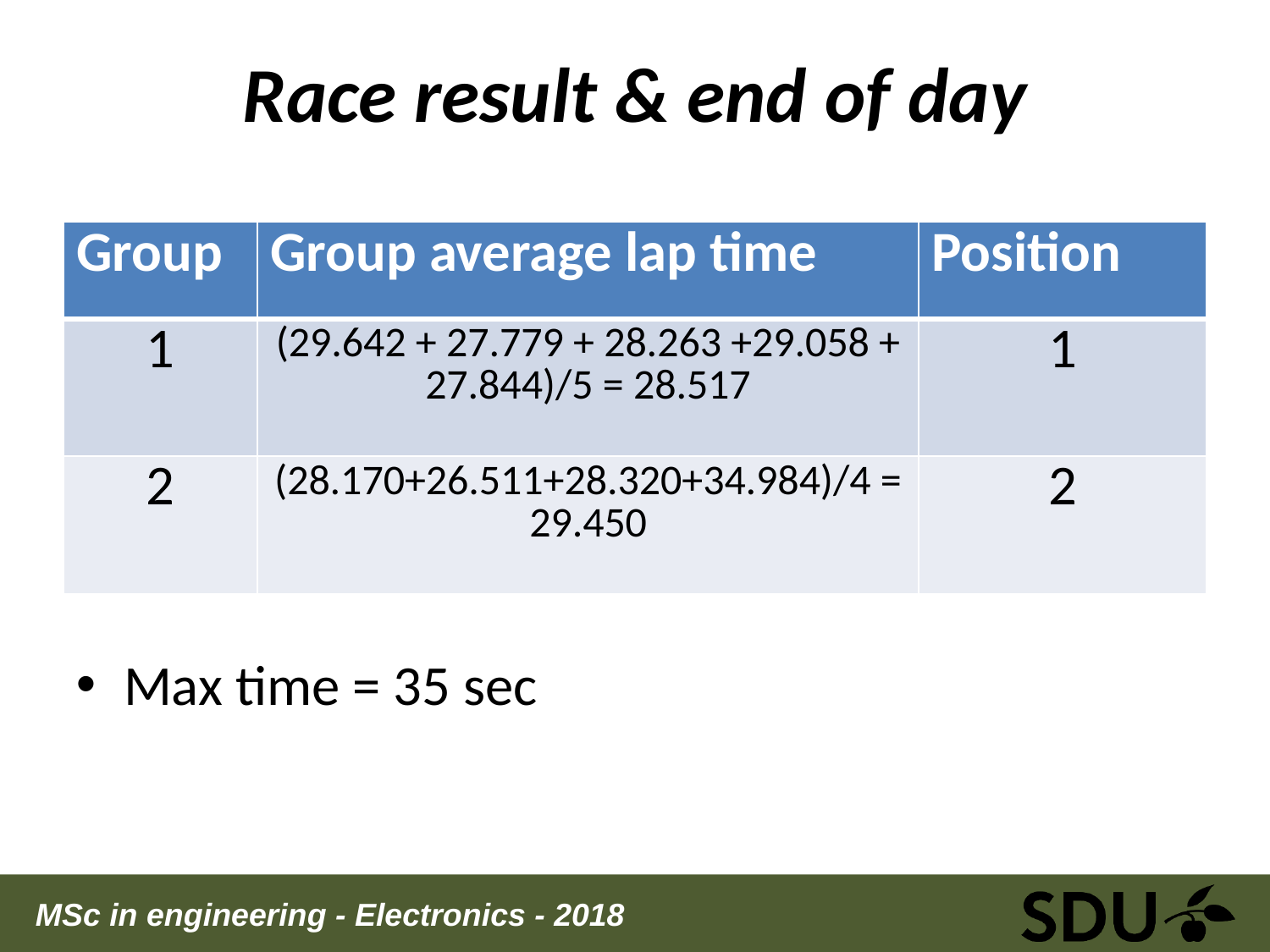

# Race result & end of day
| Group | Group average lap time | Position |
| --- | --- | --- |
| 1 | (29.642 + 27.779 + 28.263 +29.058 + 27.844)/5 = 28.517 | 1 |
| 2 | (28.170+26.511+28.320+34.984)/4 = 29.450 | 2 |
Max time = 35 sec